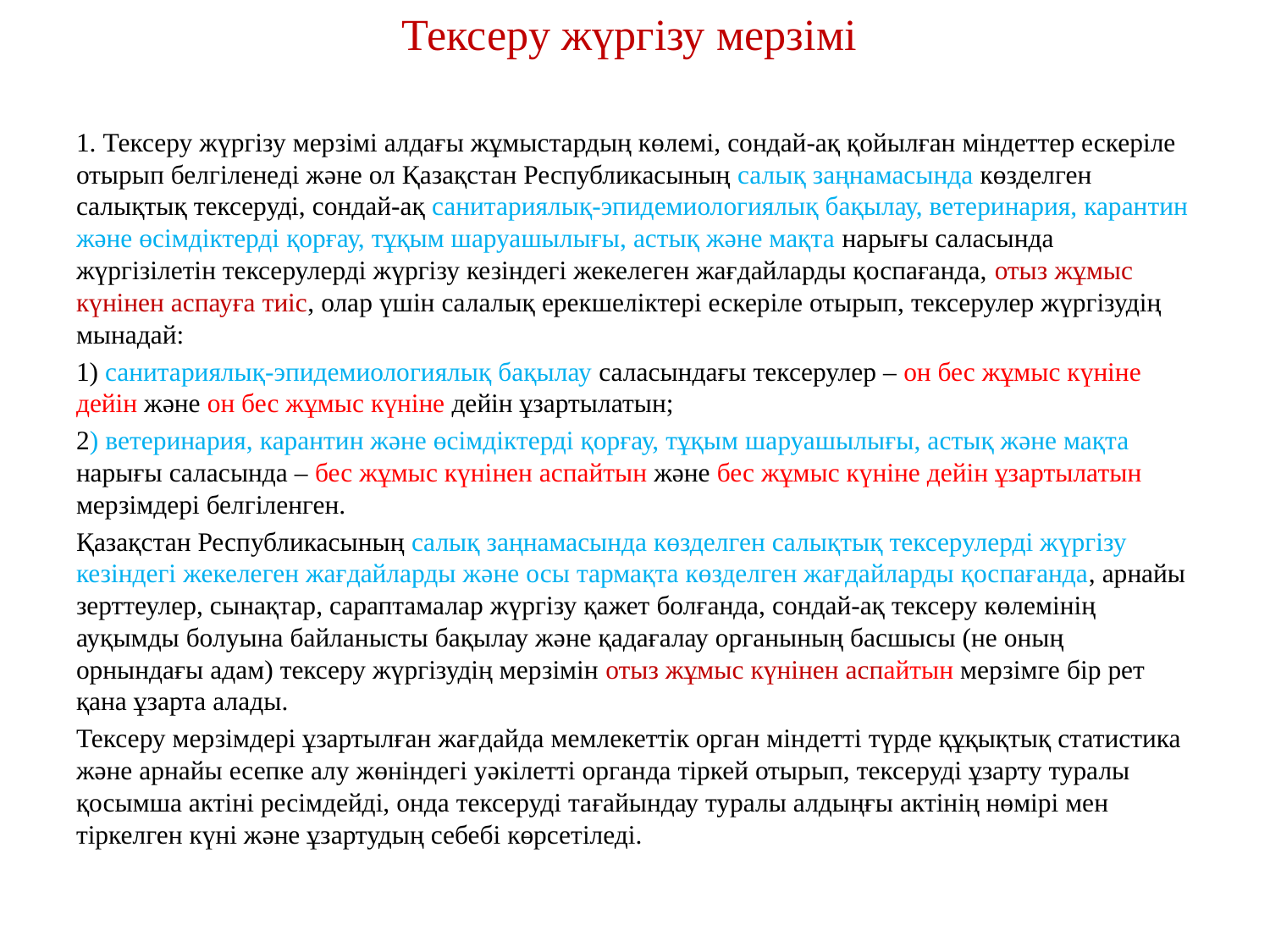

# Тексеру жүргізу мерзімі
1. Тексеру жүргізу мерзімі алдағы жұмыстардың көлемі, сондай-ақ қойылған міндеттер ескеріле отырып белгіленеді және ол Қазақстан Республикасының салық заңнамасында көзделген салықтық тексеруді, сондай-ақ санитариялық-эпидемиологиялық бақылау, ветеринария, карантин және өсімдіктерді қорғау, тұқым шаруашылығы, астық және мақта нарығы саласында жүргізілетін тексерулерді жүргізу кезіндегі жекелеген жағдайларды қоспағанда, отыз жұмыс күнінен аспауға тиіс, олар үшін салалық ерекшеліктері ескеріле отырып, тексерулер жүргізудің мынадай:
1) санитариялық-эпидемиологиялық бақылау саласындағы тексерулер – он бес жұмыс күніне дейін және он бес жұмыс күніне дейін ұзартылатын;
2) ветеринария, карантин және өсімдіктерді қорғау, тұқым шаруашылығы, астық және мақта нарығы саласында – бес жұмыс күнінен аспайтын және бес жұмыс күніне дейін ұзартылатын мерзімдері белгіленген.
Қазақстан Республикасының салық заңнамасында көзделген салықтық тексерулерді жүргізу кезіндегі жекелеген жағдайларды жә­не осы тармақта көзделген жағдайларды қоспағанда, арнайы зерттеулер, сынақтар, сараптамалар жүргізу қажет болғанда, сондай-ақ тексеру көлемінің ауқымды болуына байланысты бақылау және қадағалау органының басшысы (не оның орнындағы адам) тексеру жүргізудің мерзімін отыз жұмыс күнінен аспайтын мерзімге бір рет қана ұзарта алады.
Тексеру мерзімдері ұзартылған жағдайда мемлекеттік орган мін­детті түрде құқықтық статистика және арнайы есепке алу жөніндегі уәкілетті органда тіркей отырып, тексеруді ұзарту туралы қосымша актіні ресімдейді, онда тексеруді тағайындау туралы алдыңғы актінің нөмірі мен тіркелген күні және ұзартудың себебі көрсетіледі.